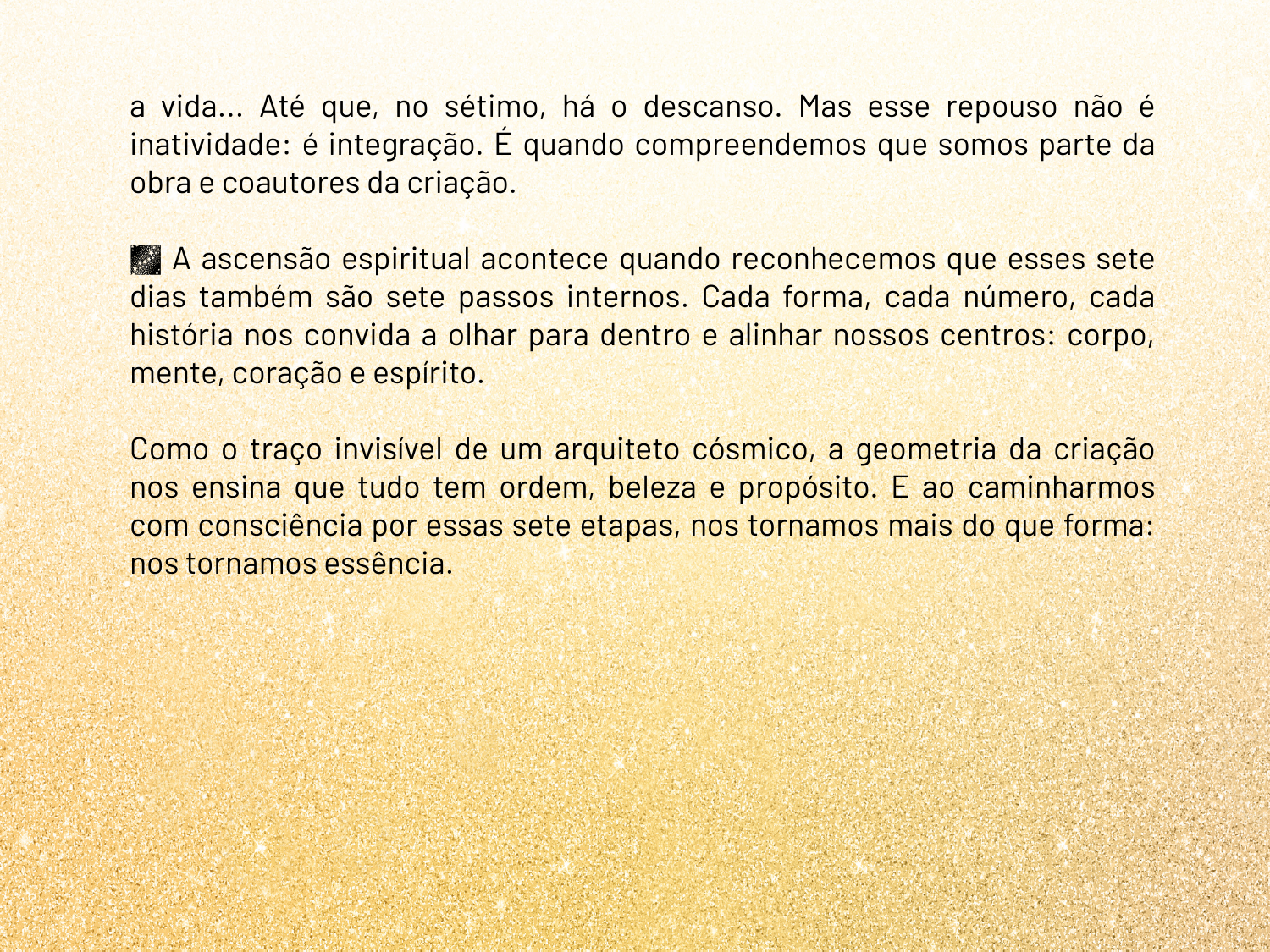

a vida... Até que, no sétimo, há o descanso. Mas esse repouso não é inatividade: é integração. É quando compreendemos que somos parte da obra e coautores da criação.

🌌 A ascensão espiritual acontece quando reconhecemos que esses sete dias também são sete passos internos. Cada forma, cada número, cada história nos convida a olhar para dentro e alinhar nossos centros: corpo, mente, coração e espírito.

Como o traço invisível de um arquiteto cósmico, a geometria da criação nos ensina que tudo tem ordem, beleza e propósito. E ao caminharmos com consciência por essas sete etapas, nos tornamos mais do que forma: nos tornamos essência.